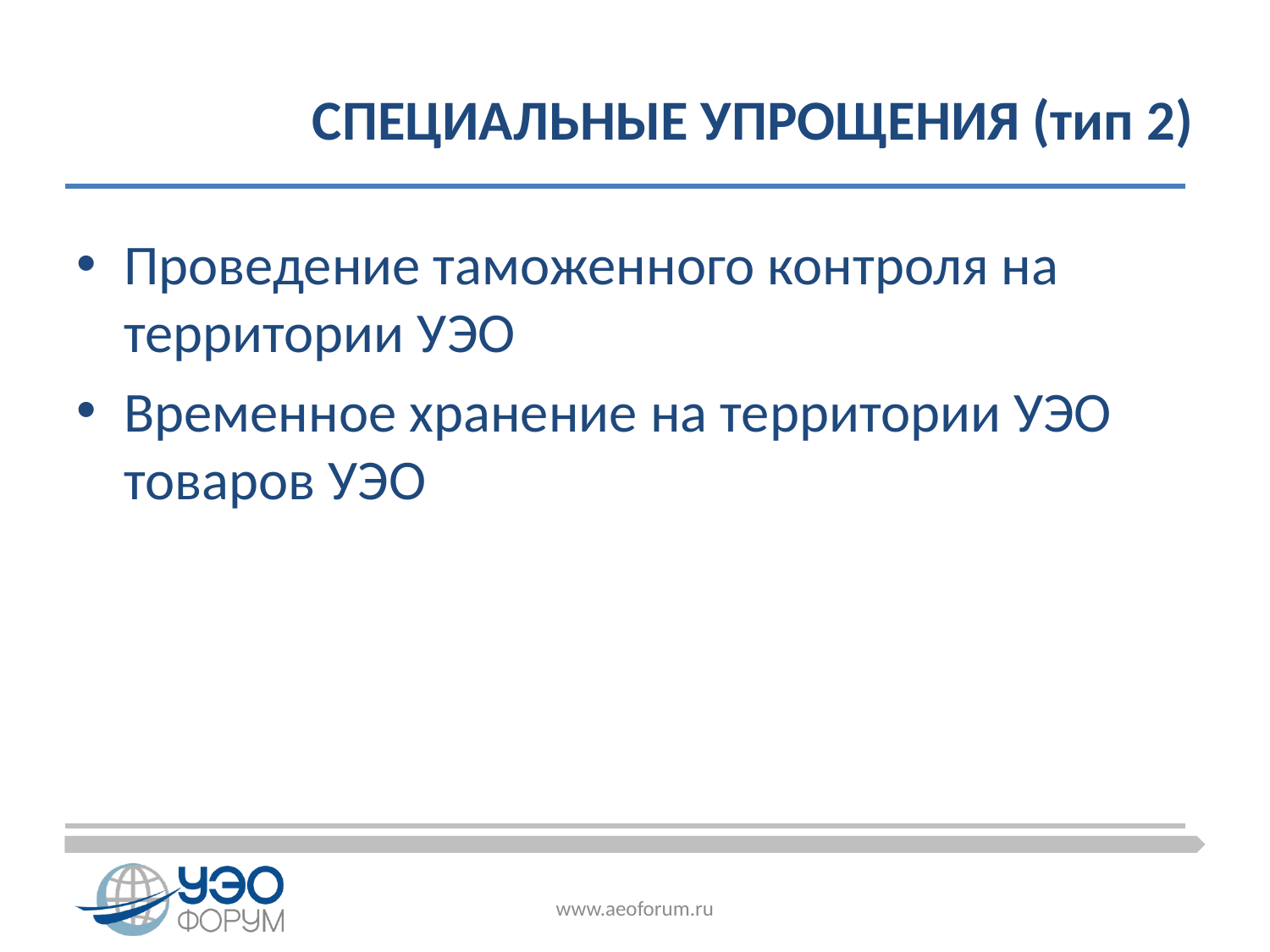

# СПЕЦИАЛЬНЫЕ УПРОЩЕНИЯ (тип 2)
Проведение таможенного контроля на территории УЭО
Временное хранение на территории УЭО товаров УЭО

www.aeoforum.ru